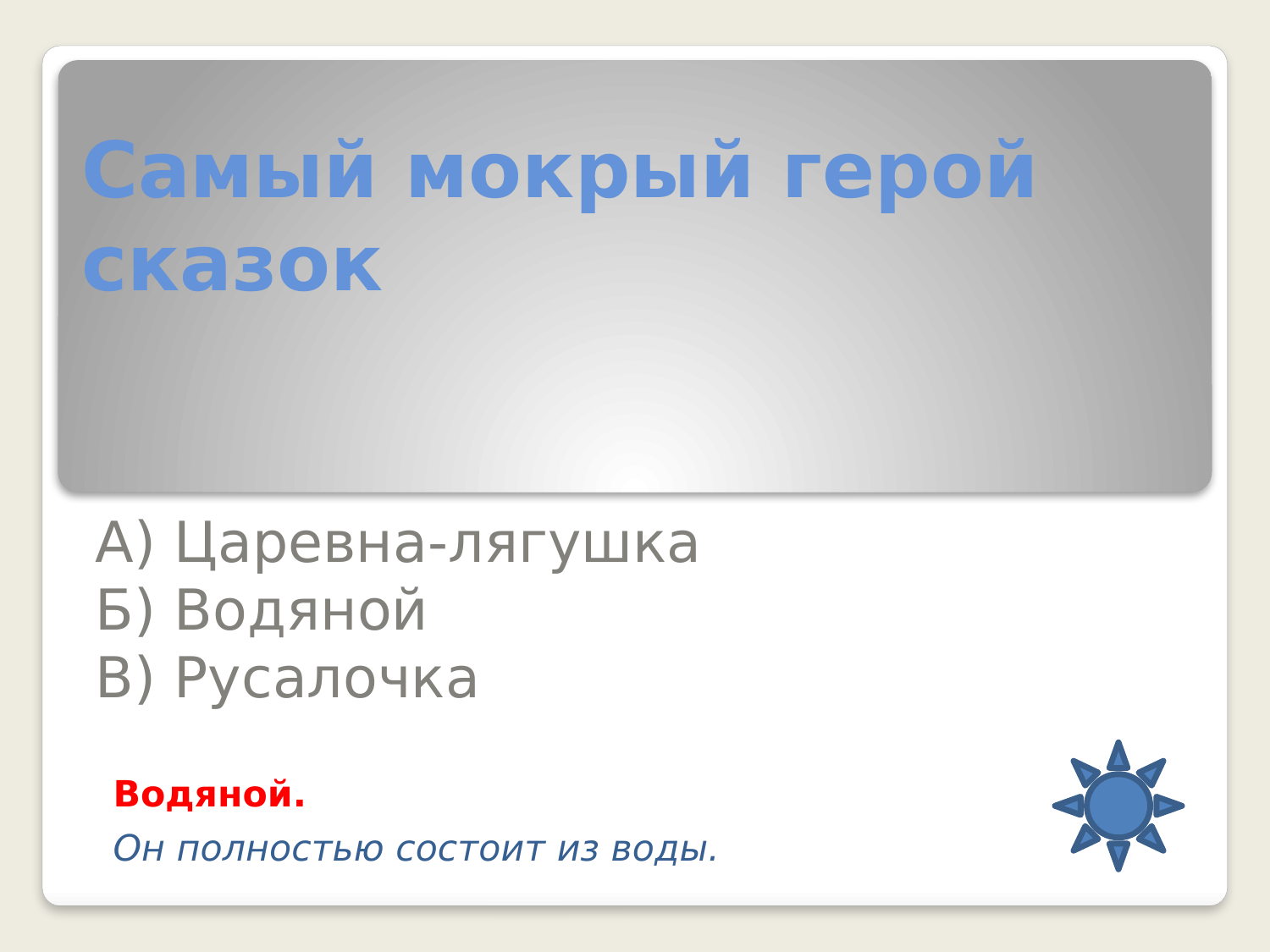

# Самый мокрый герой сказок
А) Царевна-лягушка
Б) Водяной
В) Русалочка

Водяной.
Он полностью состоит из воды.